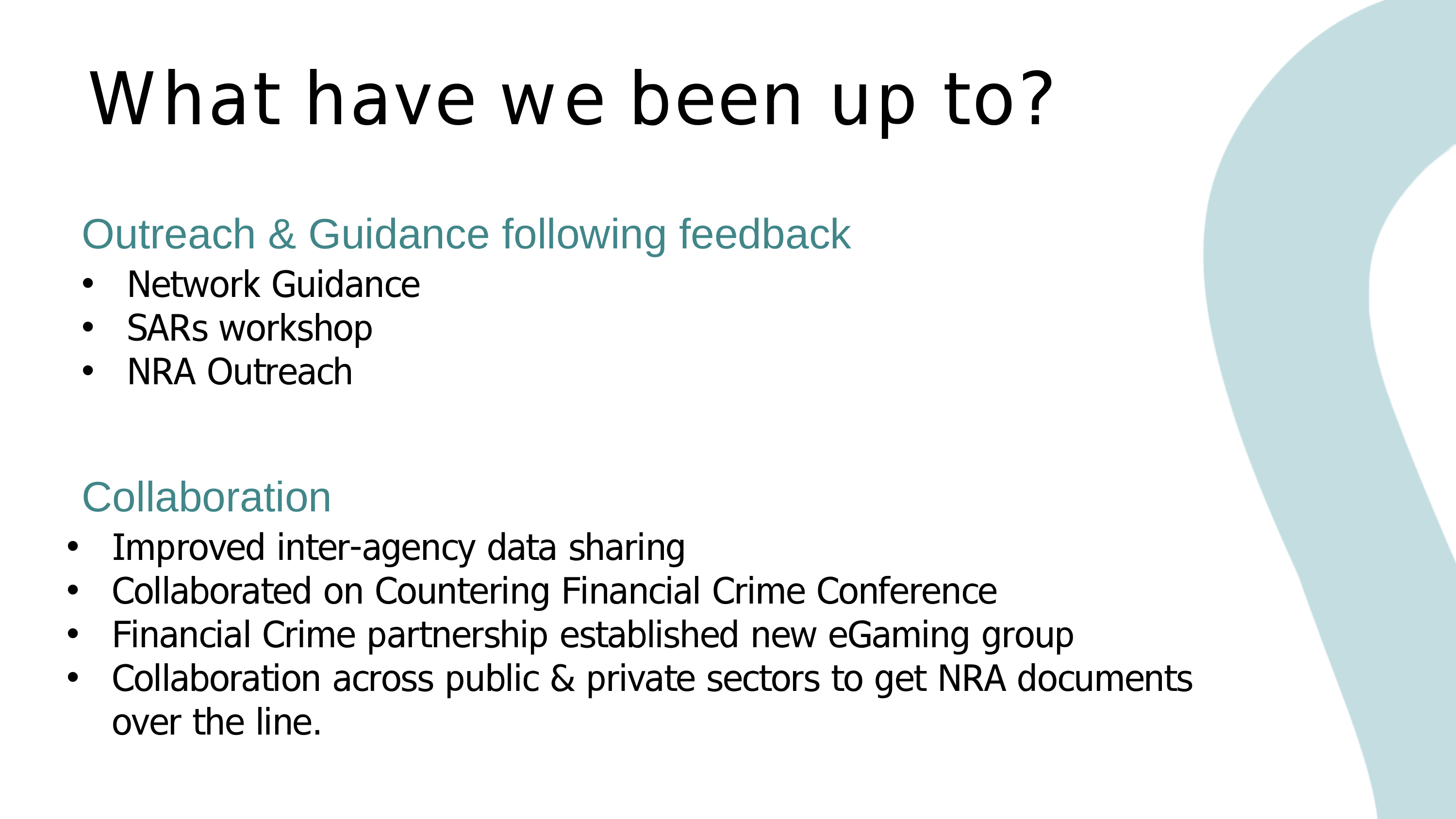

# What have we been up to?
Outreach & Guidance following feedback
Network Guidance
SARs workshop
NRA Outreach
Collaboration
Improved inter-agency data sharing
Collaborated on Countering Financial Crime Conference
Financial Crime partnership established new eGaming group
Collaboration across public & private sectors to get NRA documents over the line.